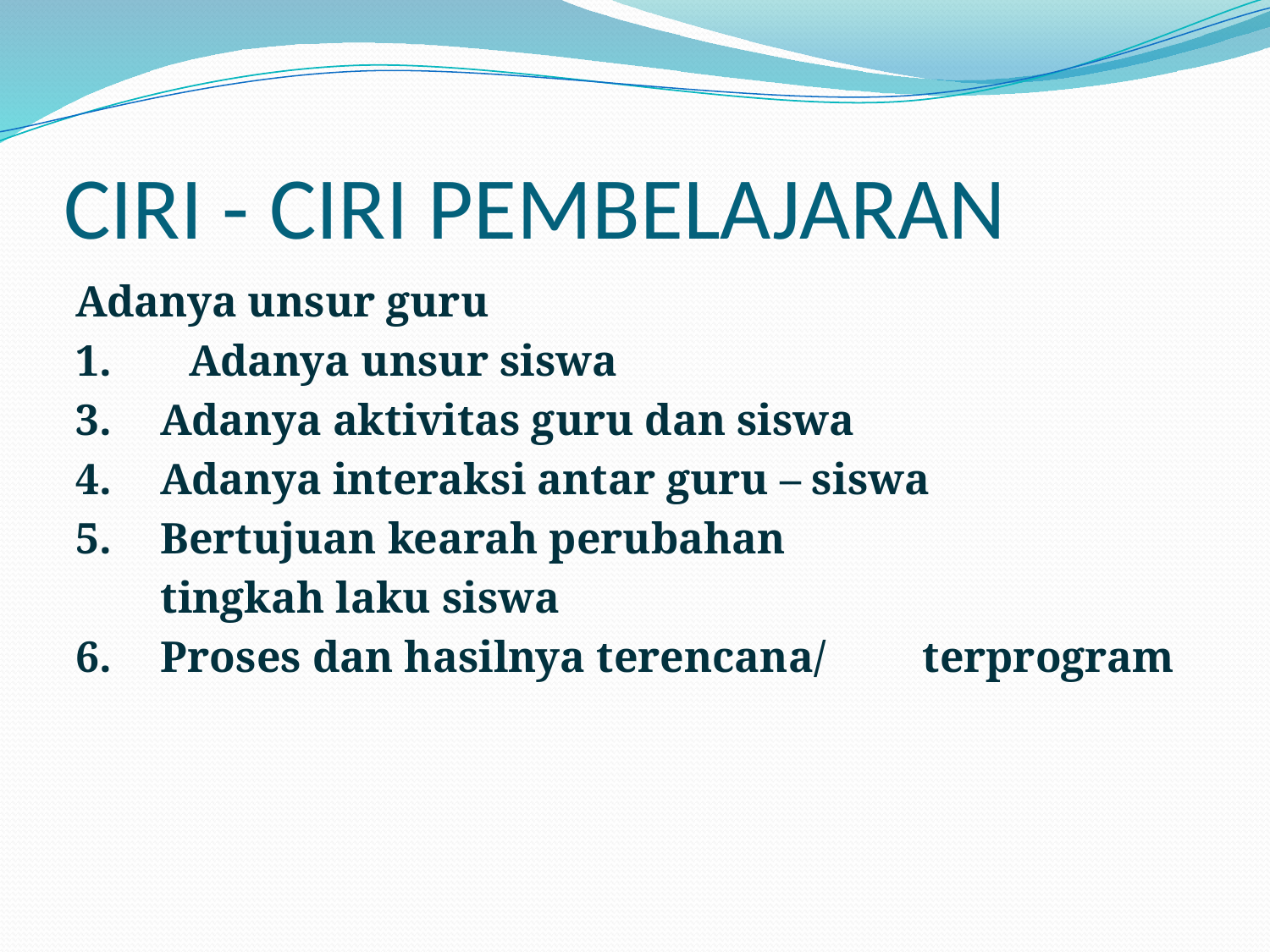

# CIRI - CIRI PEMBELAJARAN
Adanya unsur guru
1.       Adanya unsur siswa
3.	Adanya aktivitas guru dan siswa
4.	Adanya interaksi antar guru – siswa
5.	Bertujuan kearah perubahan
	tingkah laku siswa
6.	Proses dan hasilnya terencana/	terprogram